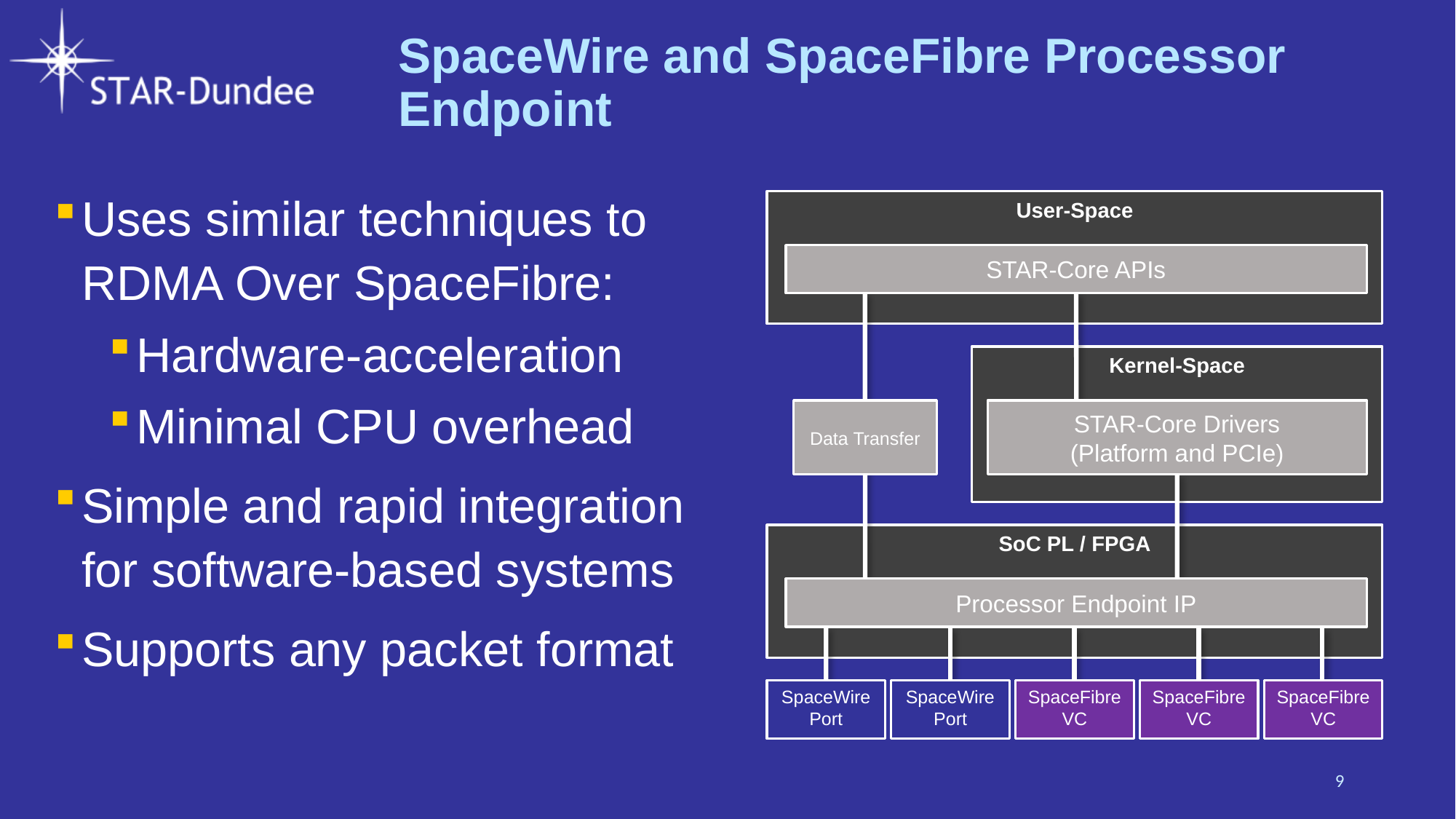

# SpaceWire and SpaceFibre Processor Endpoint
Uses similar techniques to RDMA Over SpaceFibre:
Hardware-acceleration
Minimal CPU overhead
Simple and rapid integration for software-based systems
Supports any packet format
User-Space
STAR-Core APIs
Kernel-Space
Data Transfer
STAR-Core Drivers
(Platform and PCIe)
SoC PL / FPGA
Processor Endpoint IP
SpaceWire Port
SpaceWire Port
SpaceFibre VC
SpaceFibre VC
SpaceFibre VC
9